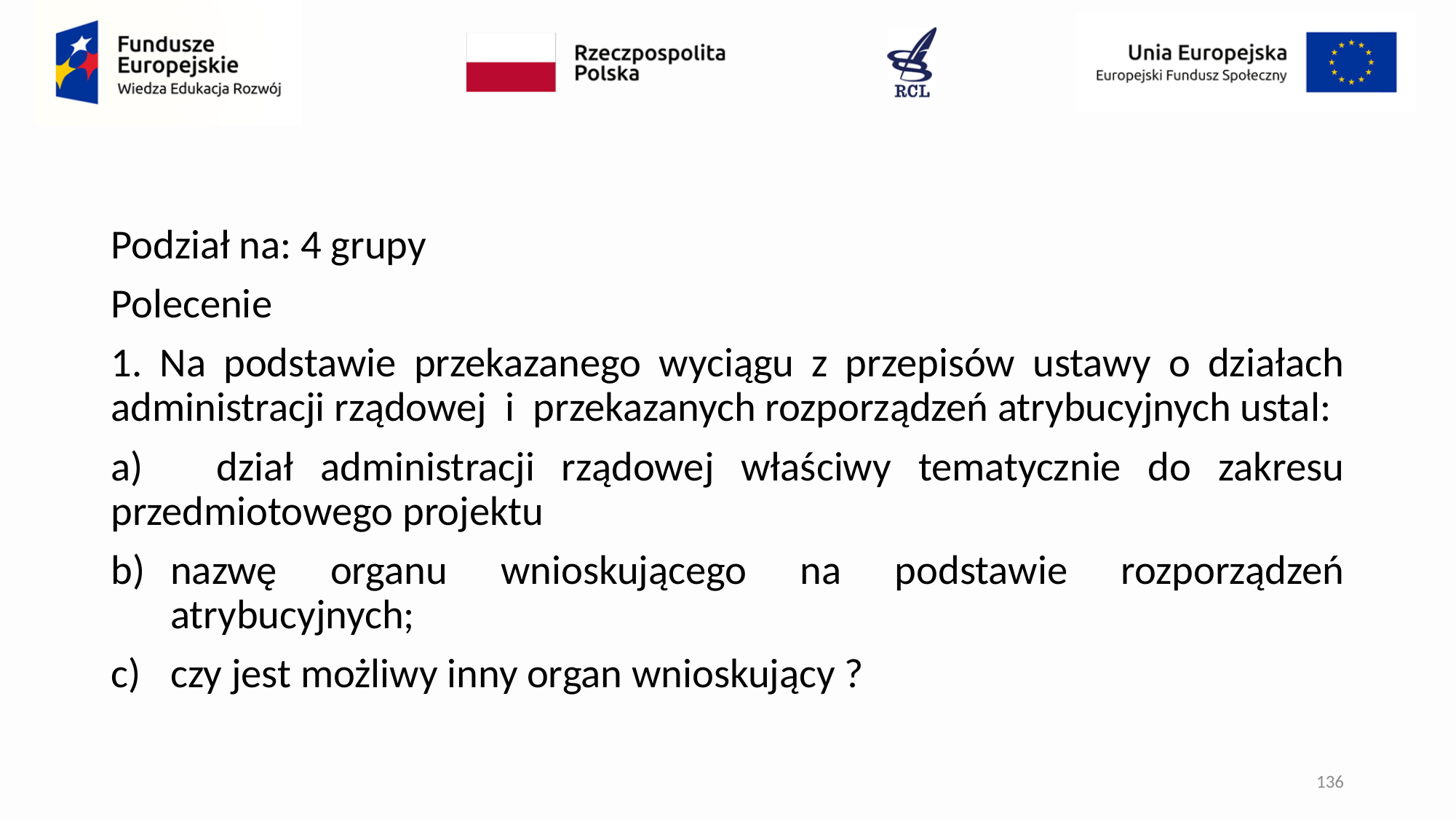

#
Podział na: 4 grupy
Polecenie
1. Na podstawie przekazanego wyciągu z przepisów ustawy o działach administracji rządowej  i  przekazanych rozporządzeń atrybucyjnych ustal:
a)	dział administracji rządowej właściwy tematycznie do zakresu przedmiotowego projektu
nazwę organu wnioskującego na podstawie rozporządzeń atrybucyjnych;
czy jest możliwy inny organ wnioskujący ?

136